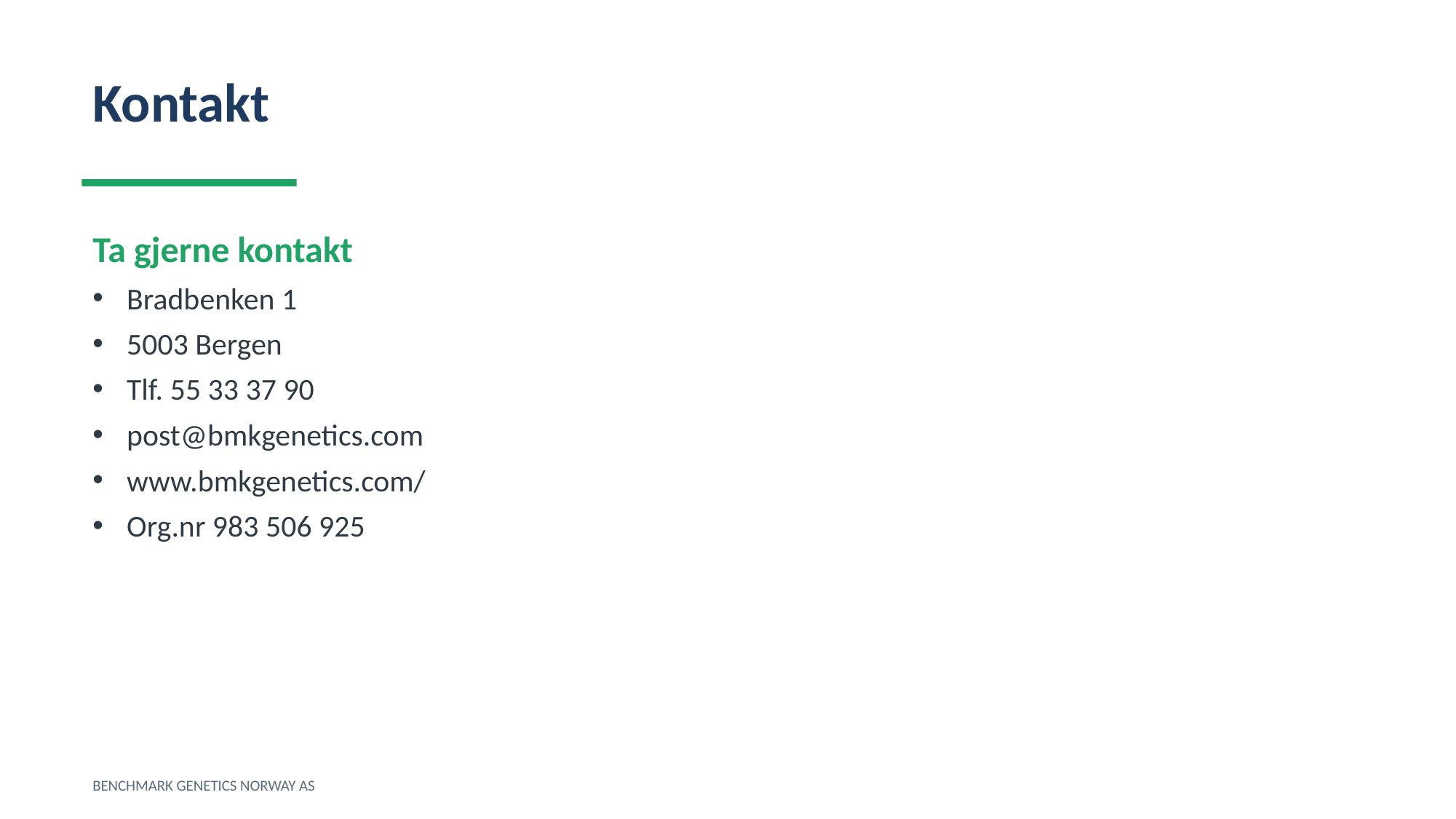

Kontakt

Ta gjerne kontakt
Bradbenken 1
5003 Bergen
Tlf. 55 33 37 90
post@bmkgenetics.com
www.bmkgenetics.com/
Org.nr 983 506 925
BENCHMARK GENETICS NORWAY AS